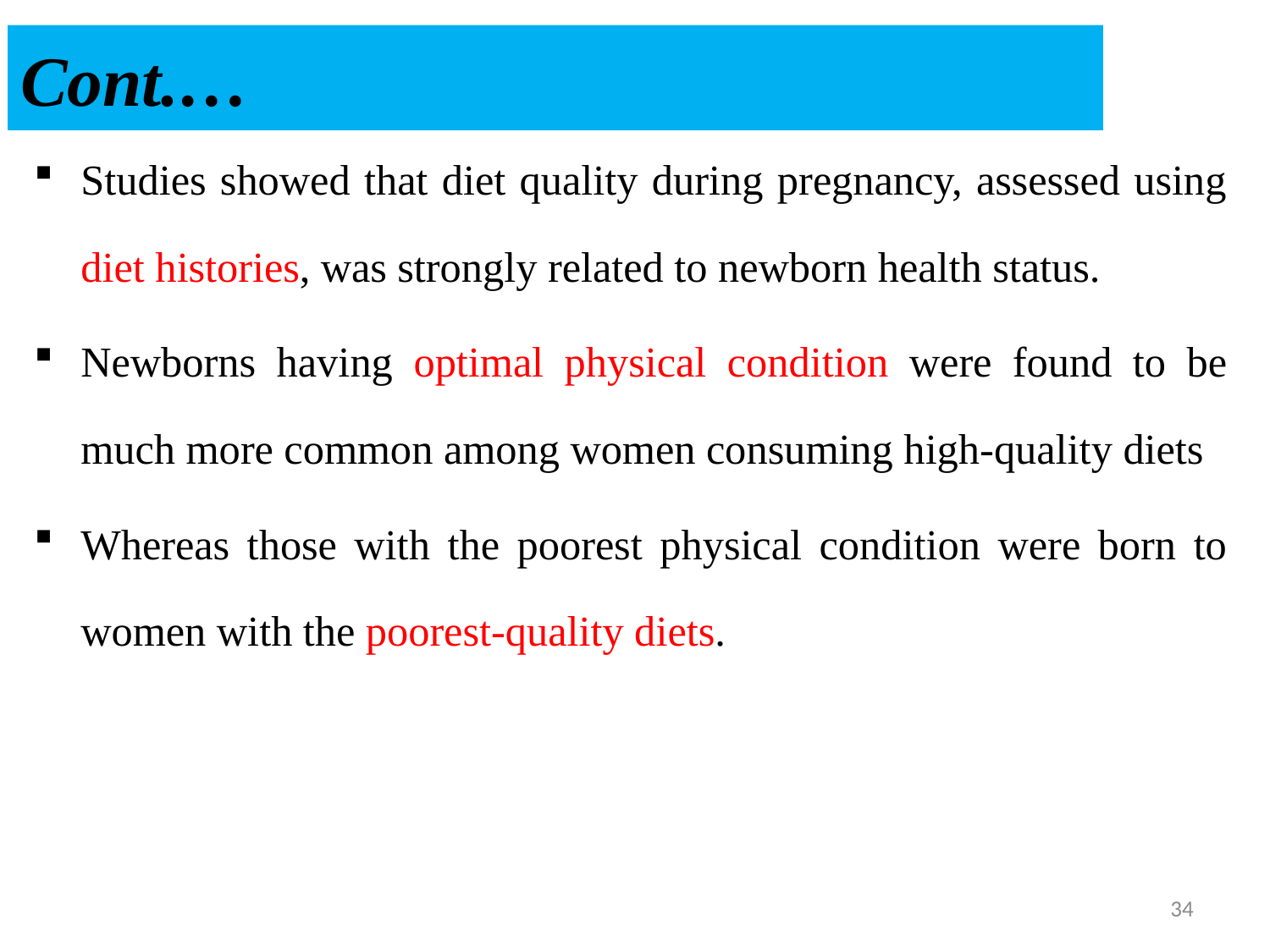

# Cont.…
Studies showed that diet quality during pregnancy, assessed using diet histories, was strongly related to newborn health status.
Newborns having optimal physical condition were found to be much more common among women consuming high-quality diets
Whereas those with the poorest physical condition were born to women with the poorest-quality diets.
34